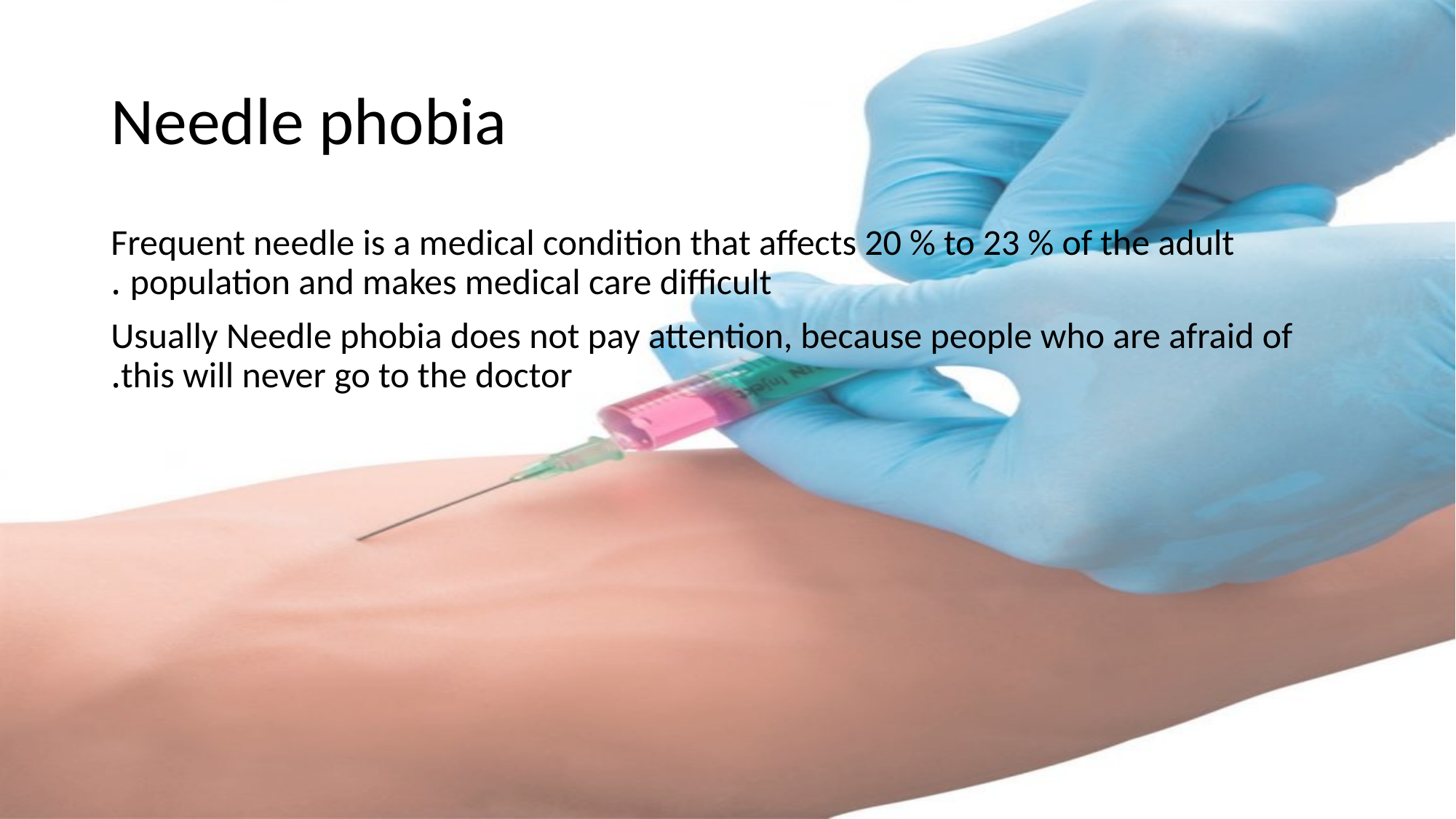

# Needle phobia
Frequent needle is a medical condition that affects 20 % to 23 % of the adult population and makes medical care difficult .
Usually Needle phobia does not pay attention, because people who are afraid of this will never go to the doctor.